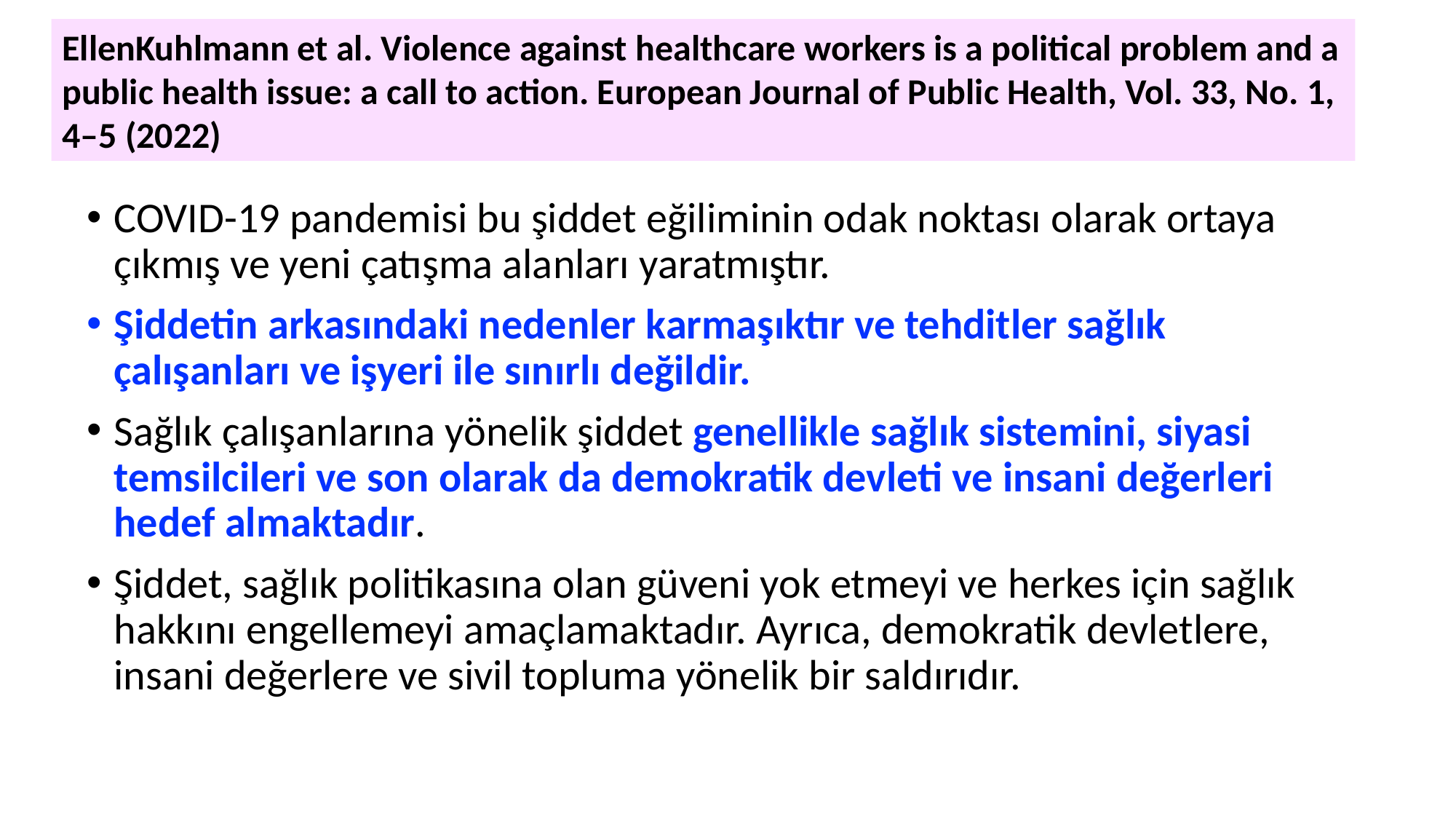

EllenKuhlmann et al. Violence against healthcare workers is a political problem and a public health issue: a call to action. European Journal of Public Health, Vol. 33, No. 1, 4–5 (2022)
COVID-19 pandemisi bu şiddet eğiliminin odak noktası olarak ortaya çıkmış ve yeni çatışma alanları yaratmıştır.
Şiddetin arkasındaki nedenler karmaşıktır ve tehditler sağlık çalışanları ve işyeri ile sınırlı değildir.
Sağlık çalışanlarına yönelik şiddet genellikle sağlık sistemini, siyasi temsilcileri ve son olarak da demokratik devleti ve insani değerleri hedef almaktadır.
Şiddet, sağlık politikasına olan güveni yok etmeyi ve herkes için sağlık hakkını engellemeyi amaçlamaktadır. Ayrıca, demokratik devletlere, insani değerlere ve sivil topluma yönelik bir saldırıdır.